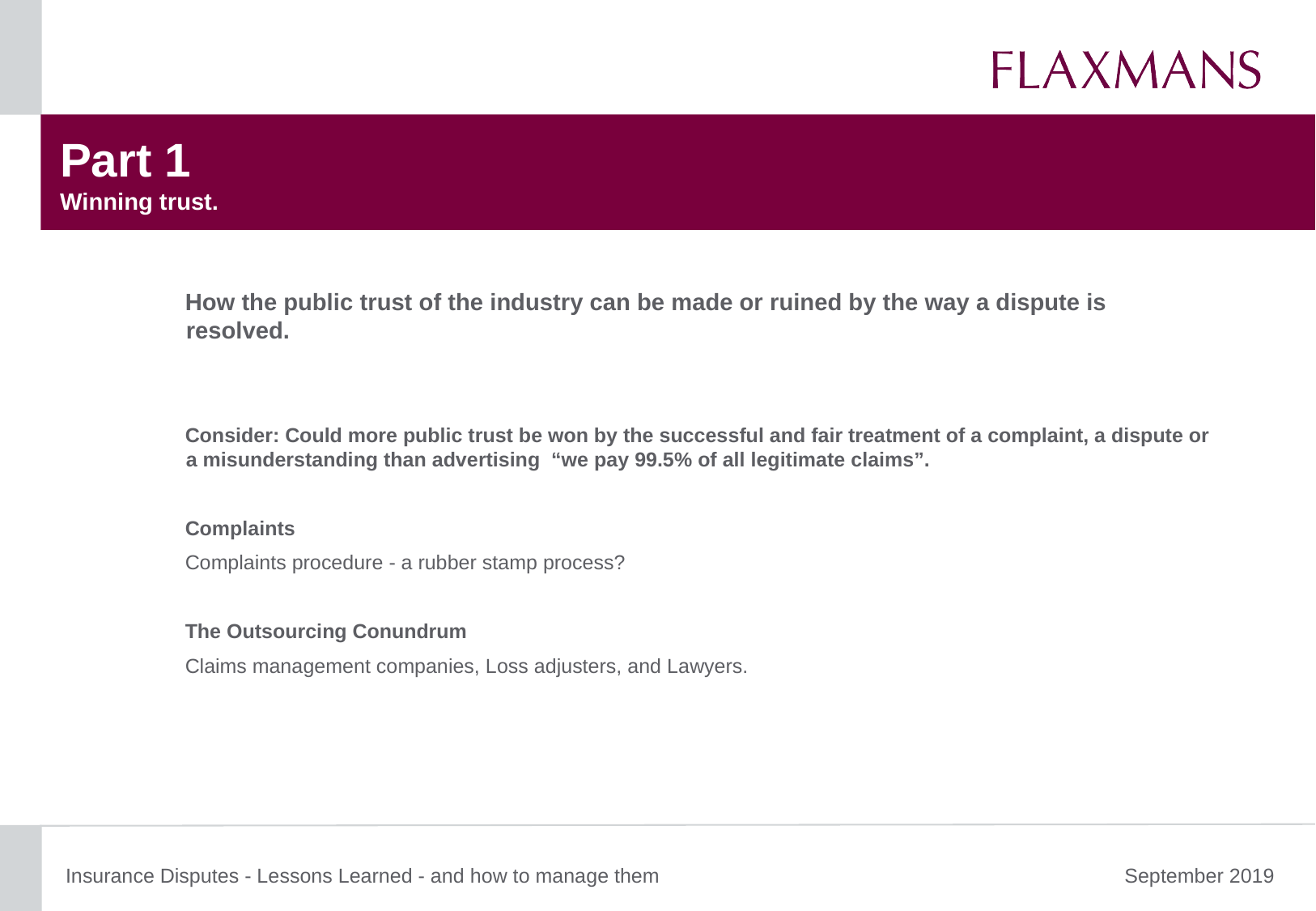

# Part 1 Winning trust.
How the public trust of the industry can be made or ruined by the way a dispute is resolved.

Consider: Could more public trust be won by the successful and fair treatment of a complaint, a dispute or a misunderstanding than advertising  “we pay 99.5% of all legitimate claims”.

Complaints
Complaints procedure - a rubber stamp process?

The Outsourcing Conundrum
Claims management companies, Loss adjusters, and Lawyers.